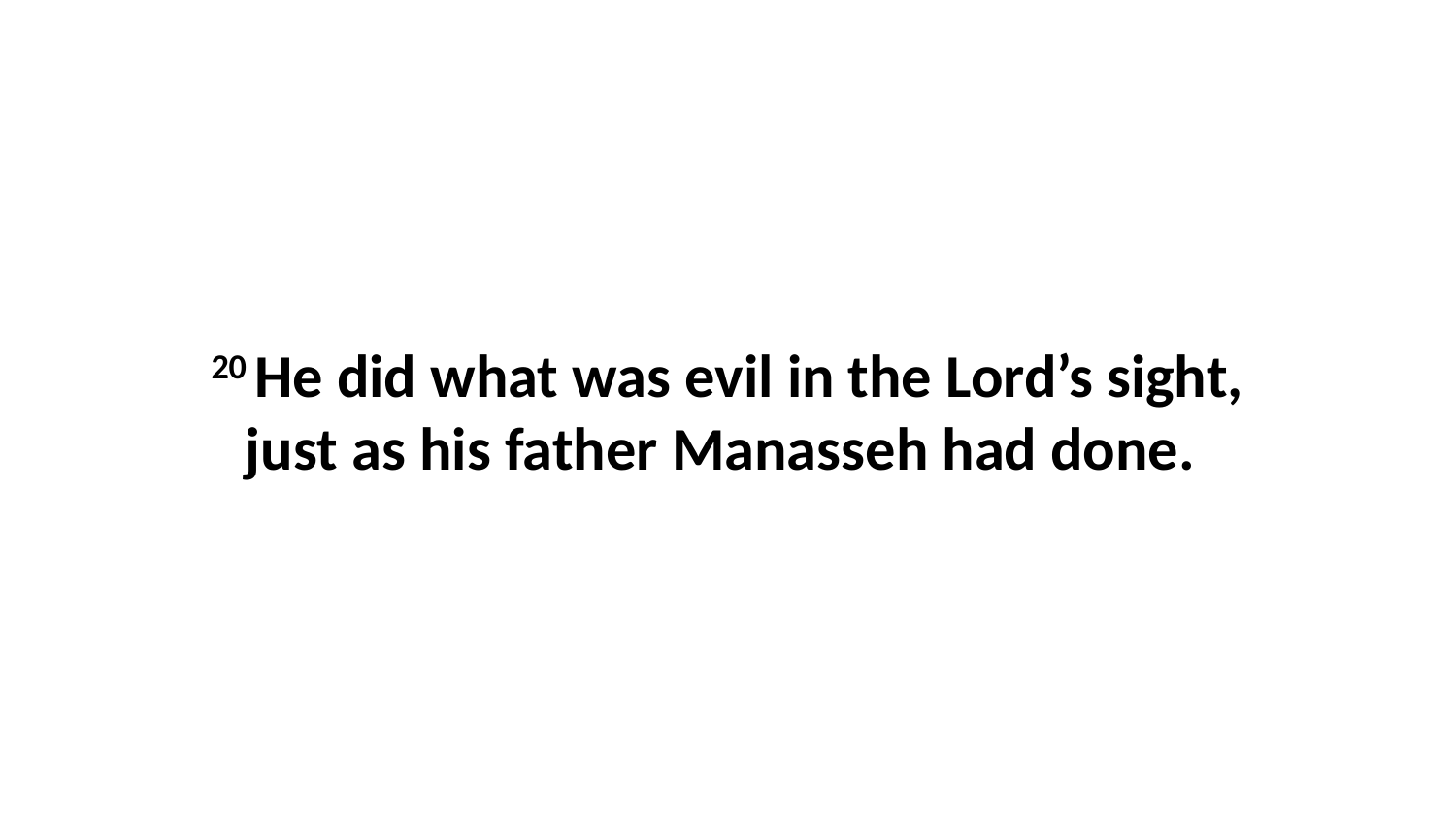

20 He did what was evil in the Lord’s sight, just as his father Manasseh had done.